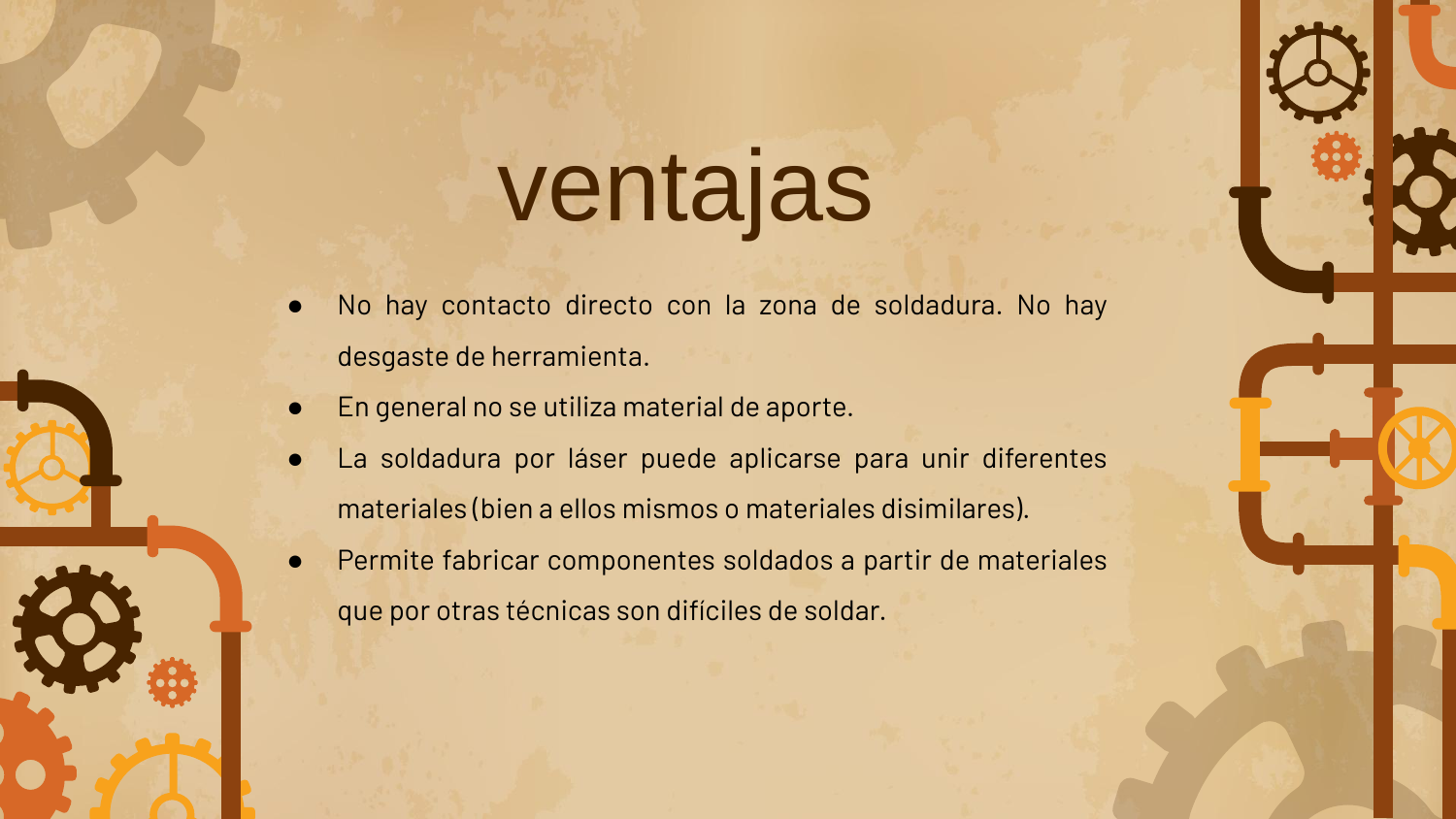

# ventajas
No hay contacto directo con la zona de soldadura. No hay desgaste de herramienta.
En general no se utiliza material de aporte.
La soldadura por láser puede aplicarse para unir diferentes materiales (bien a ellos mismos o materiales disimilares).
Permite fabricar componentes soldados a partir de materiales que por otras técnicas son difíciles de soldar.